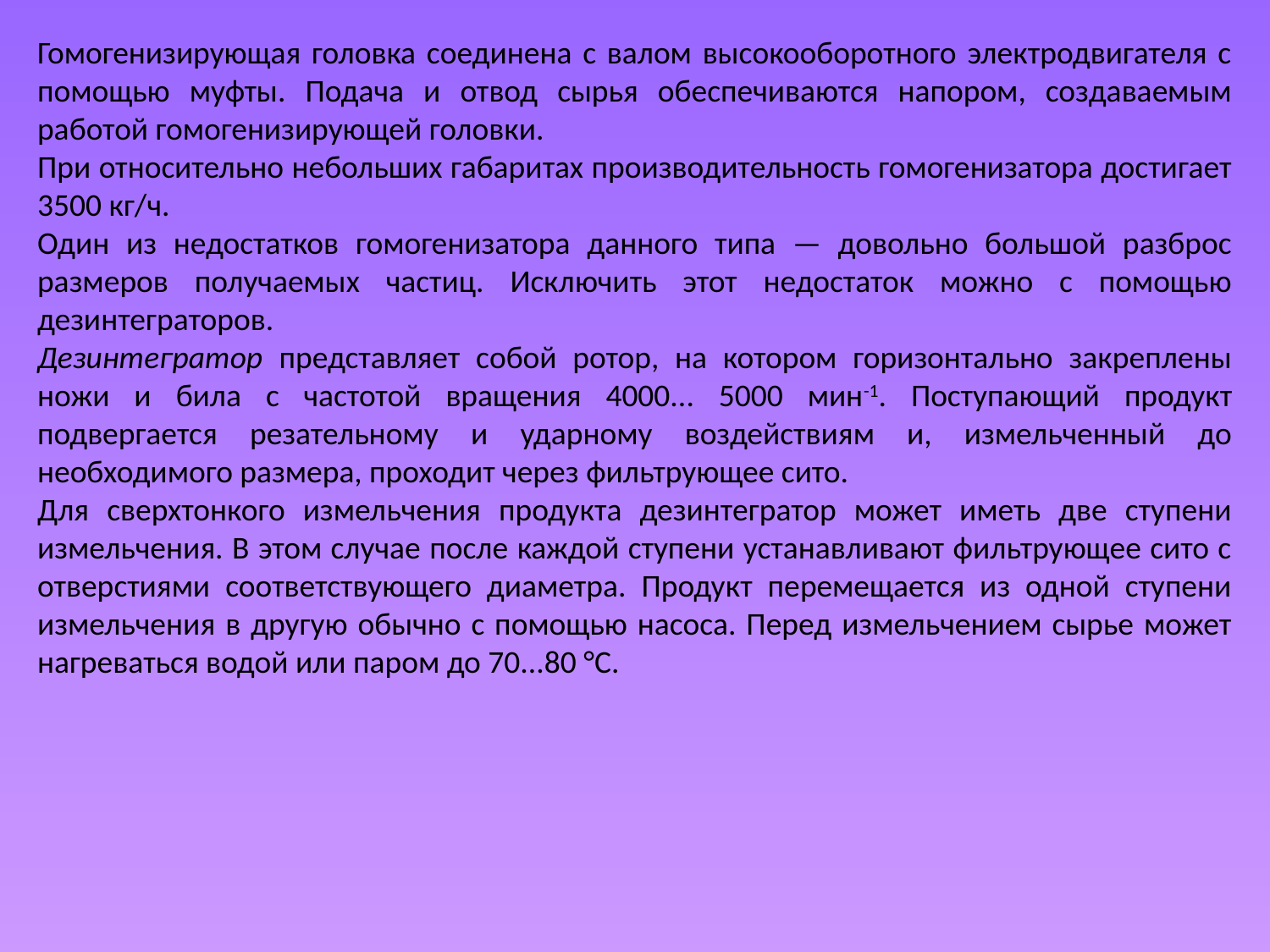

Гомогенизирующая головка соединена с валом высокооборотного электродвигателя с помощью муфты. Подача и отвод сырья обеспечиваются напором, создаваемым работой гомогенизирующей головки.
При относительно небольших габаритах производительность гомогенизатора достигает 3500 кг/ч.
Один из недостатков гомогенизатора данного типа — довольно большой разброс размеров получаемых частиц. Исключить этот недостаток можно с помощью дезинтеграторов.
Дезинтегратор представляет собой ротор, на котором горизонтально закреплены ножи и била с частотой вращения 4000... 5000 мин-1. Поступающий продукт подвергается резательному и ударному воздействиям и, измельченный до необходимого размера, проходит через фильтрующее сито.
Для сверхтонкого измельчения продукта дезинтегратор может иметь две ступени измельчения. В этом случае после каждой ступени устанавливают фильтрующее сито с отверстиями соответствующего диаметра. Продукт перемещается из одной ступени измельчения в другую обычно с помощью насоса. Перед измельчением сырье может нагреваться водой или паром до 70...80 °С.